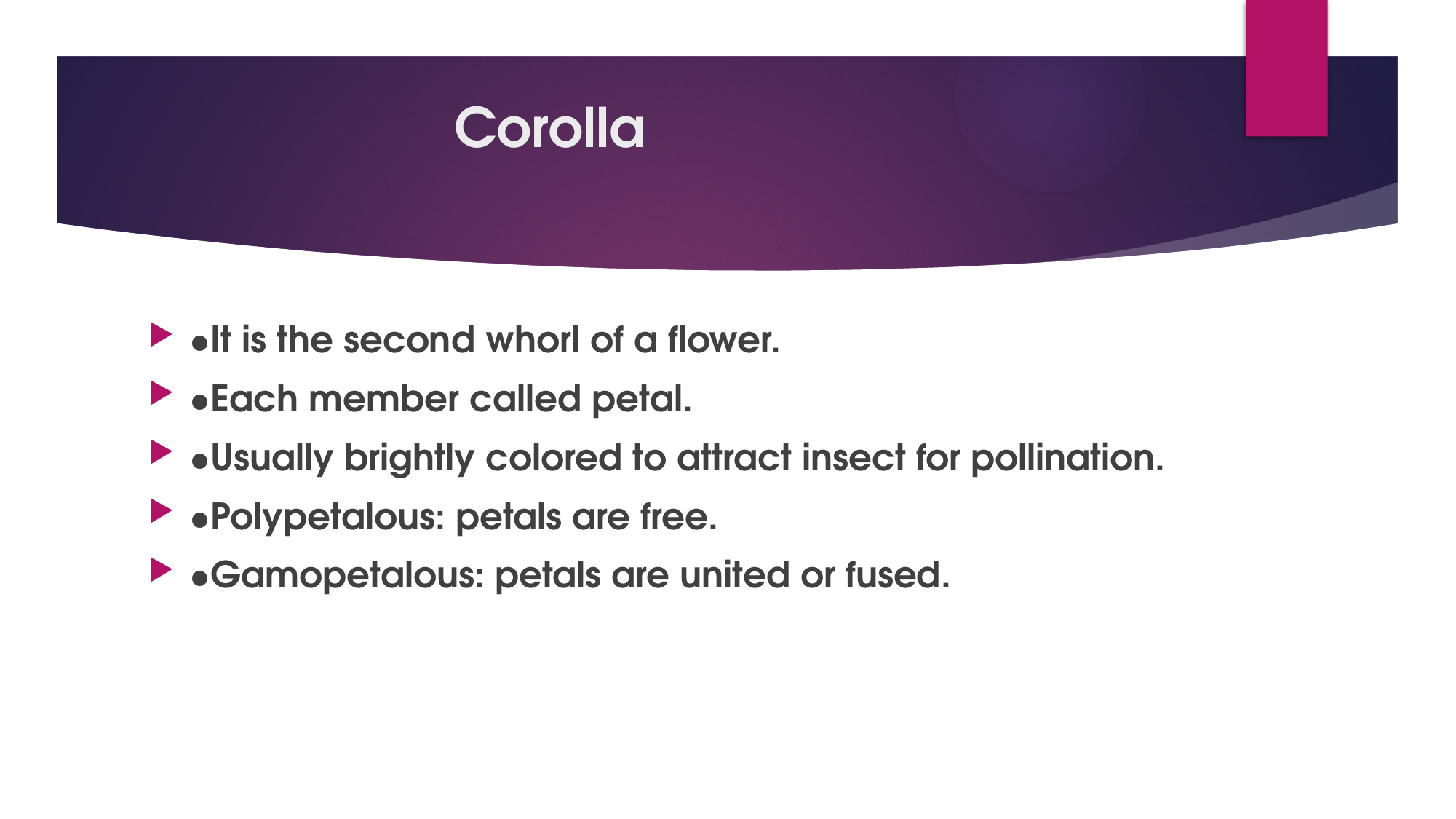

# Corolla
•It is the second whorl of a flower.
•Each member called petal.
•Usually brightly colored to attract insect for pollination.
•Polypetalous: petals are free.
•Gamopetalous: petals are united or fused.